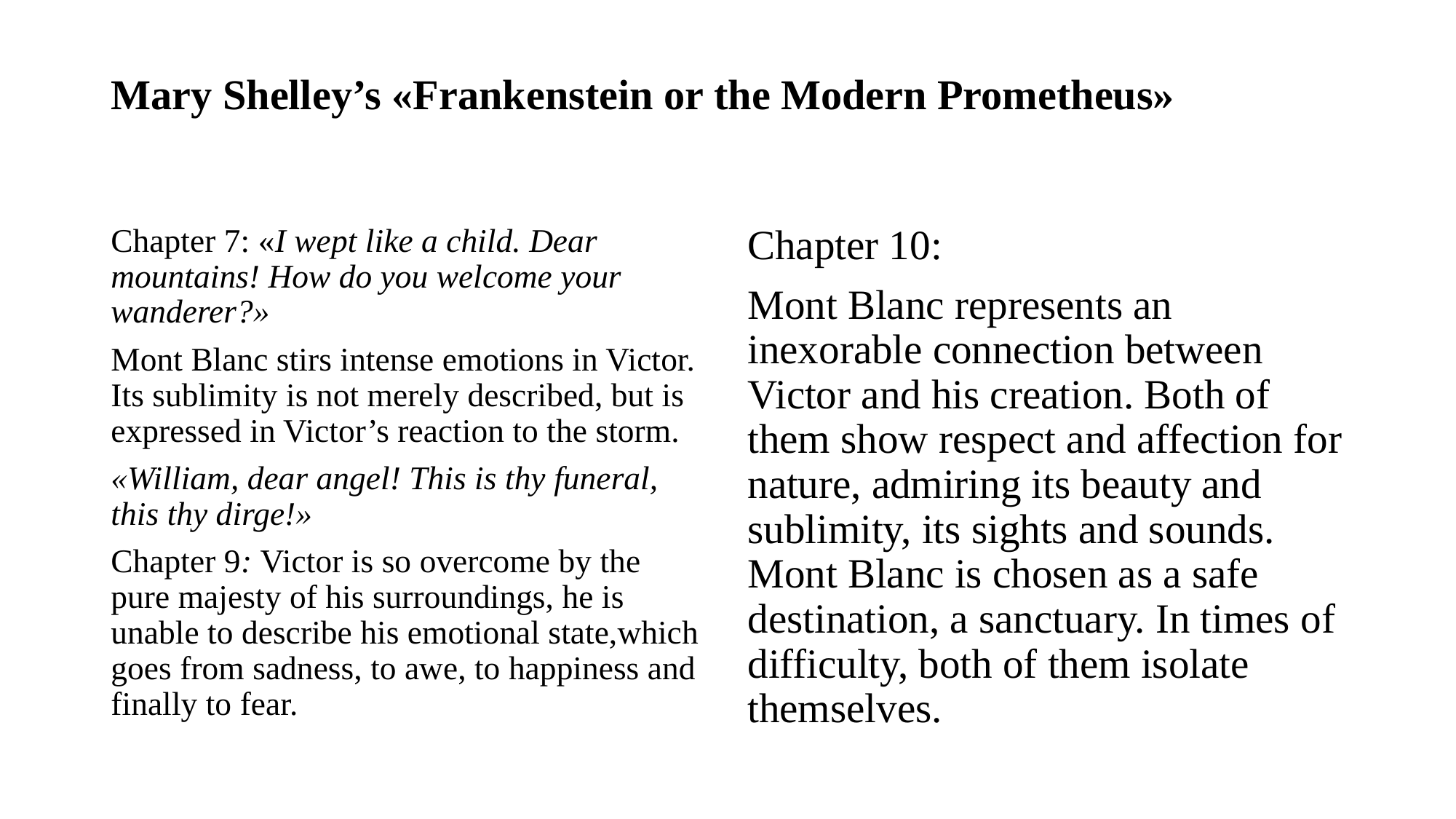

# Mary Shelley’s «Frankenstein or the Modern Prometheus»
Chapter 7: «I wept like a child. Dear mountains! How do you welcome your wanderer?»
Mont Blanc stirs intense emotions in Victor. Its sublimity is not merely described, but is expressed in Victor’s reaction to the storm.
«William, dear angel! This is thy funeral, this thy dirge!»
Chapter 9: Victor is so overcome by the pure majesty of his surroundings, he is unable to describe his emotional state,which goes from sadness, to awe, to happiness and finally to fear.
Chapter 10:
Mont Blanc represents an inexorable connection between Victor and his creation. Both of them show respect and affection for nature, admiring its beauty and sublimity, its sights and sounds. Mont Blanc is chosen as a safe destination, a sanctuary. In times of difficulty, both of them isolate themselves.